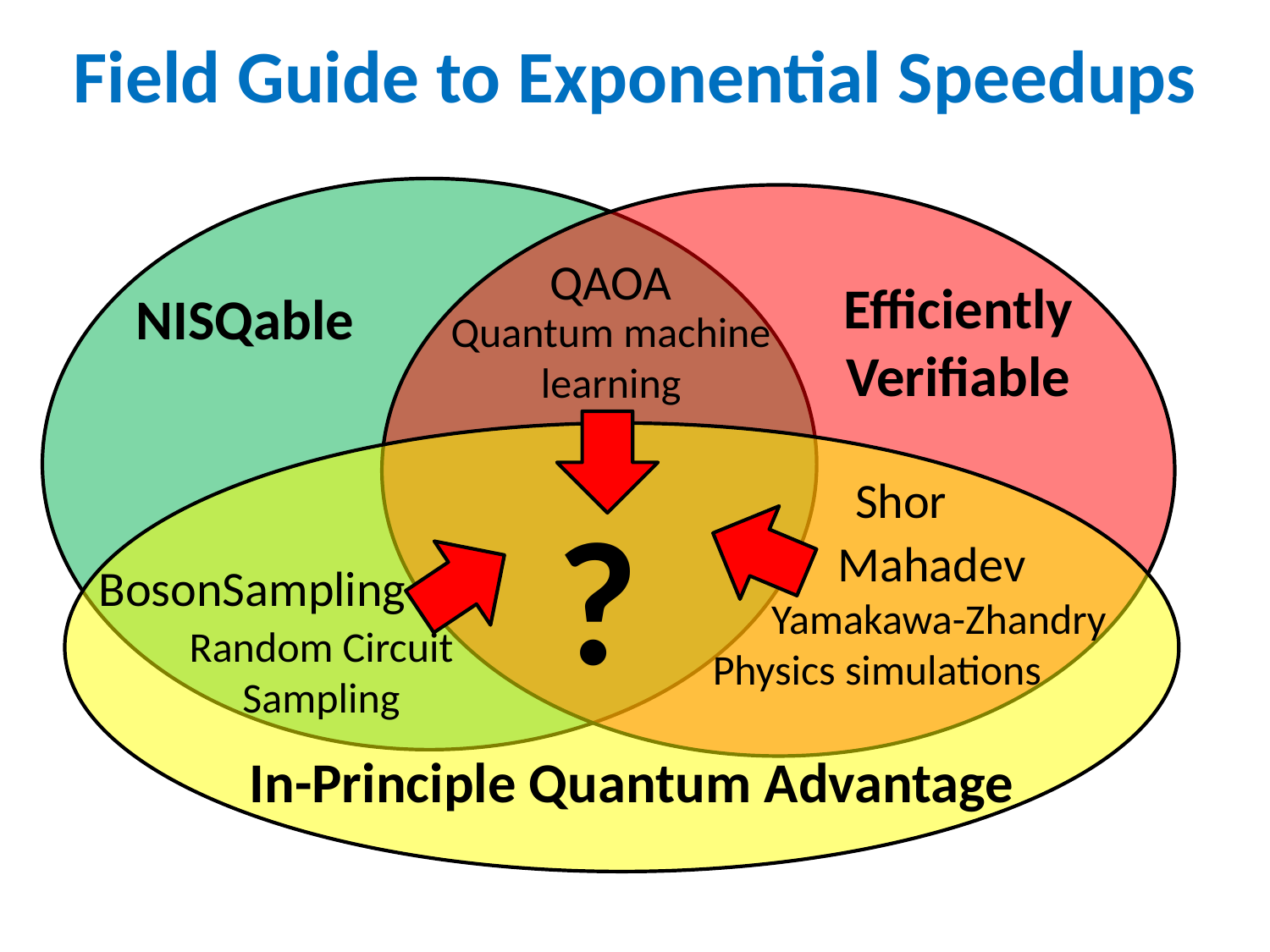

# Field Guide to Exponential Speedups

QAOA
Efficiently
Verifiable
NISQable
Quantum machine learning

Shor
?

Mahadev

BosonSampling
Yamakawa-Zhandry
Random Circuit Sampling
Physics simulations
In-Principle Quantum Advantage